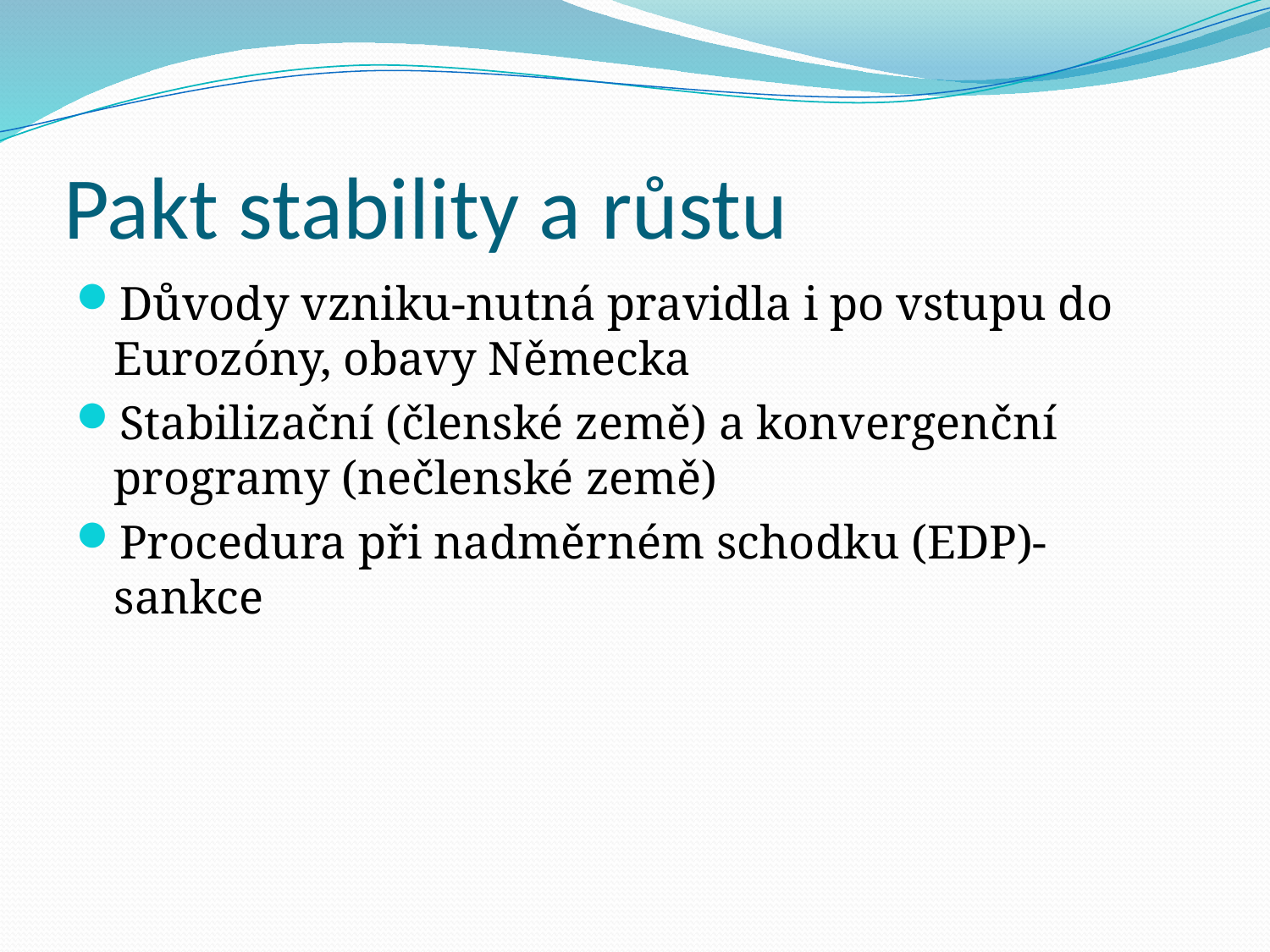

# Pakt stability a růstu
Důvody vzniku-nutná pravidla i po vstupu do Eurozóny, obavy Německa
Stabilizační (členské země) a konvergenční programy (nečlenské země)
Procedura při nadměrném schodku (EDP)-sankce